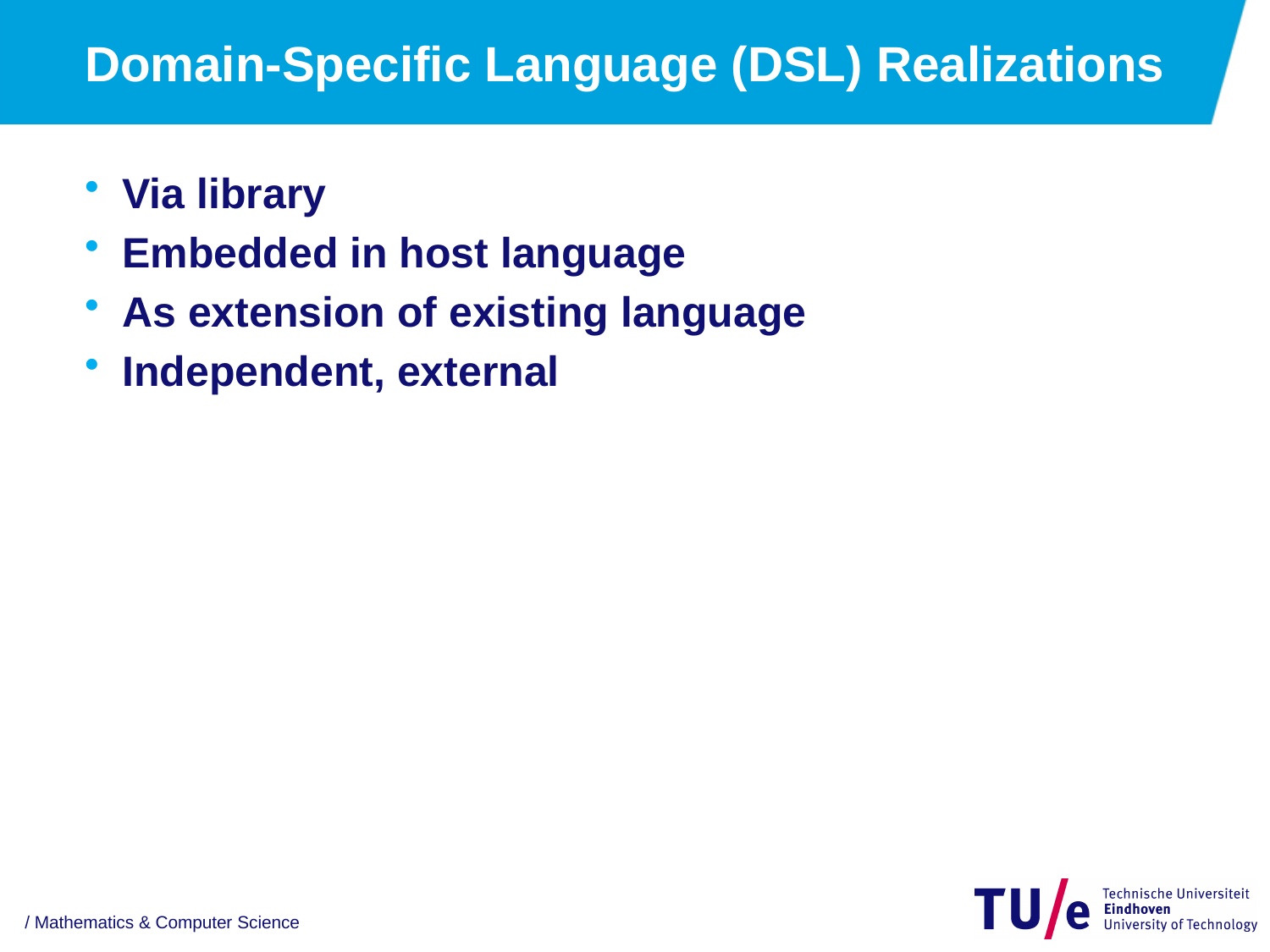

# Domain-Specific Language (DSL) Realizations
Via library
Embedded in host language
As extension of existing language
Independent, external

/ Mathematics & Computer Science